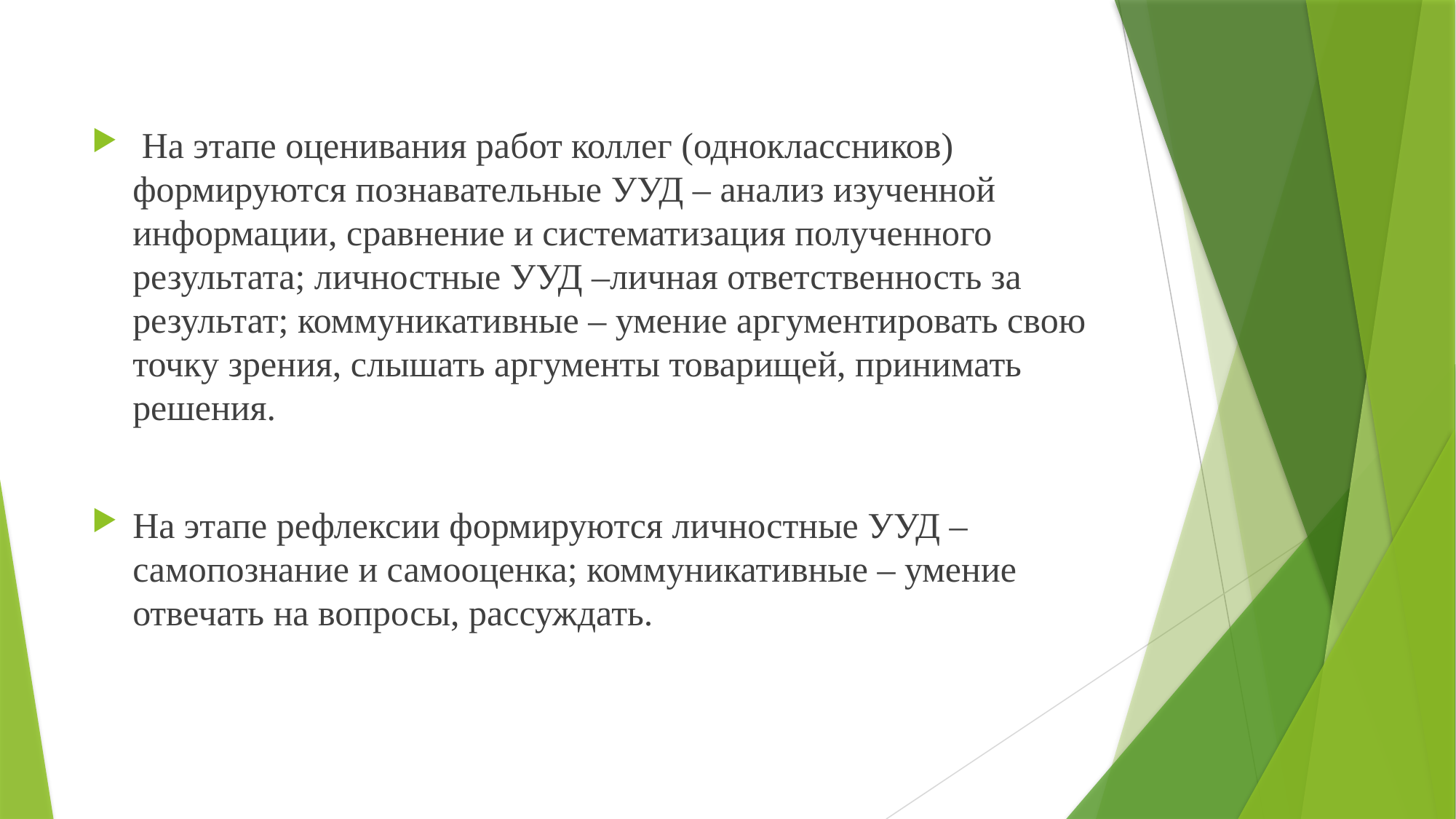

#
 На этапе оценивания работ коллег (одноклассников) формируются познавательные УУД – анализ изученной информации, сравнение и систематизация полученного результата; личностные УУД –личная ответственность за результат; коммуникативные – умение аргументировать свою точку зрения, слышать аргументы товарищей, принимать решения.

На этапе рефлексии формируются личностные УУД – самопознание и самооценка; коммуникативные – умение отвечать на вопросы, рассуждать.